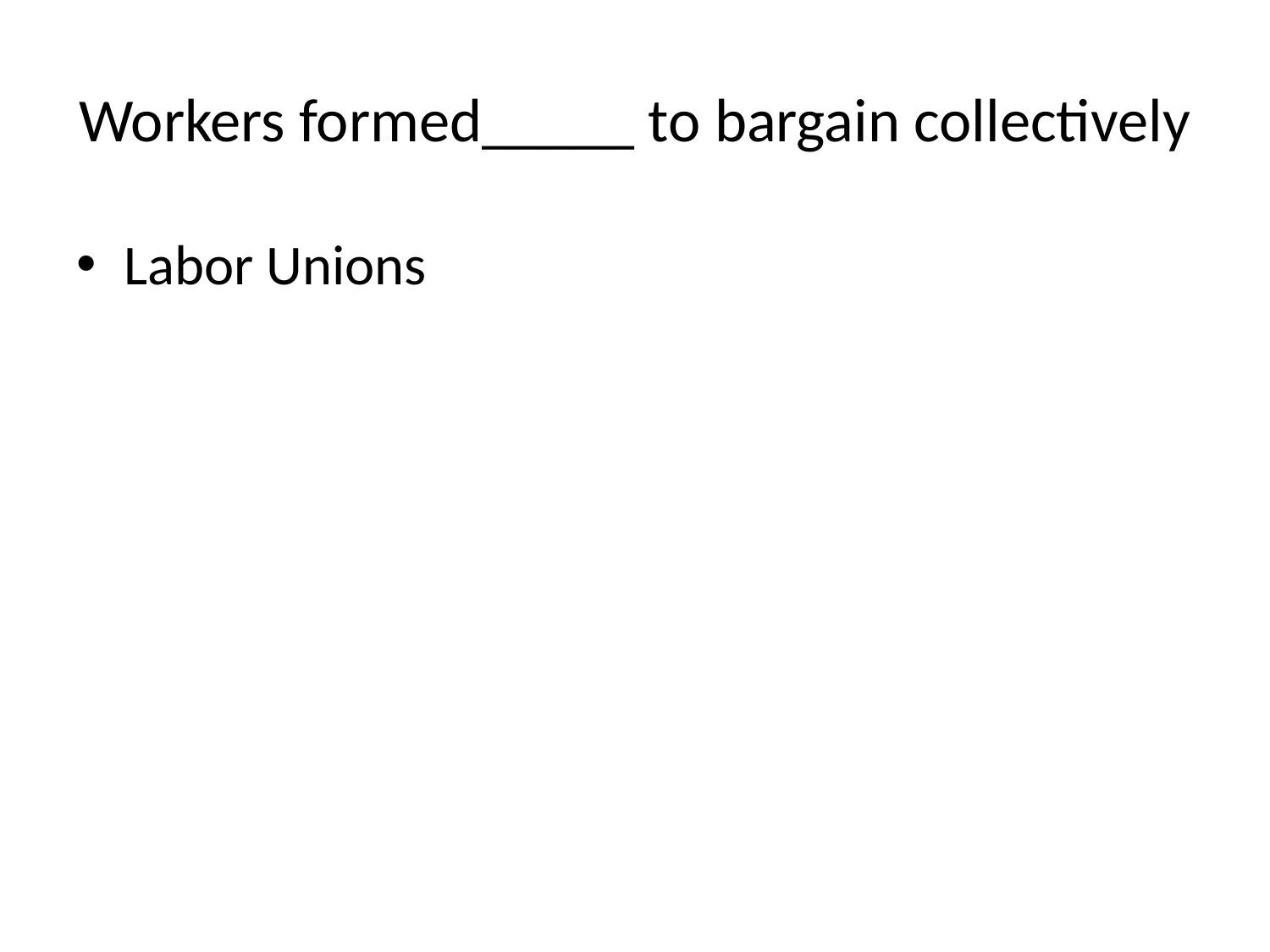

# Workers formed_____ to bargain collectively
Labor Unions